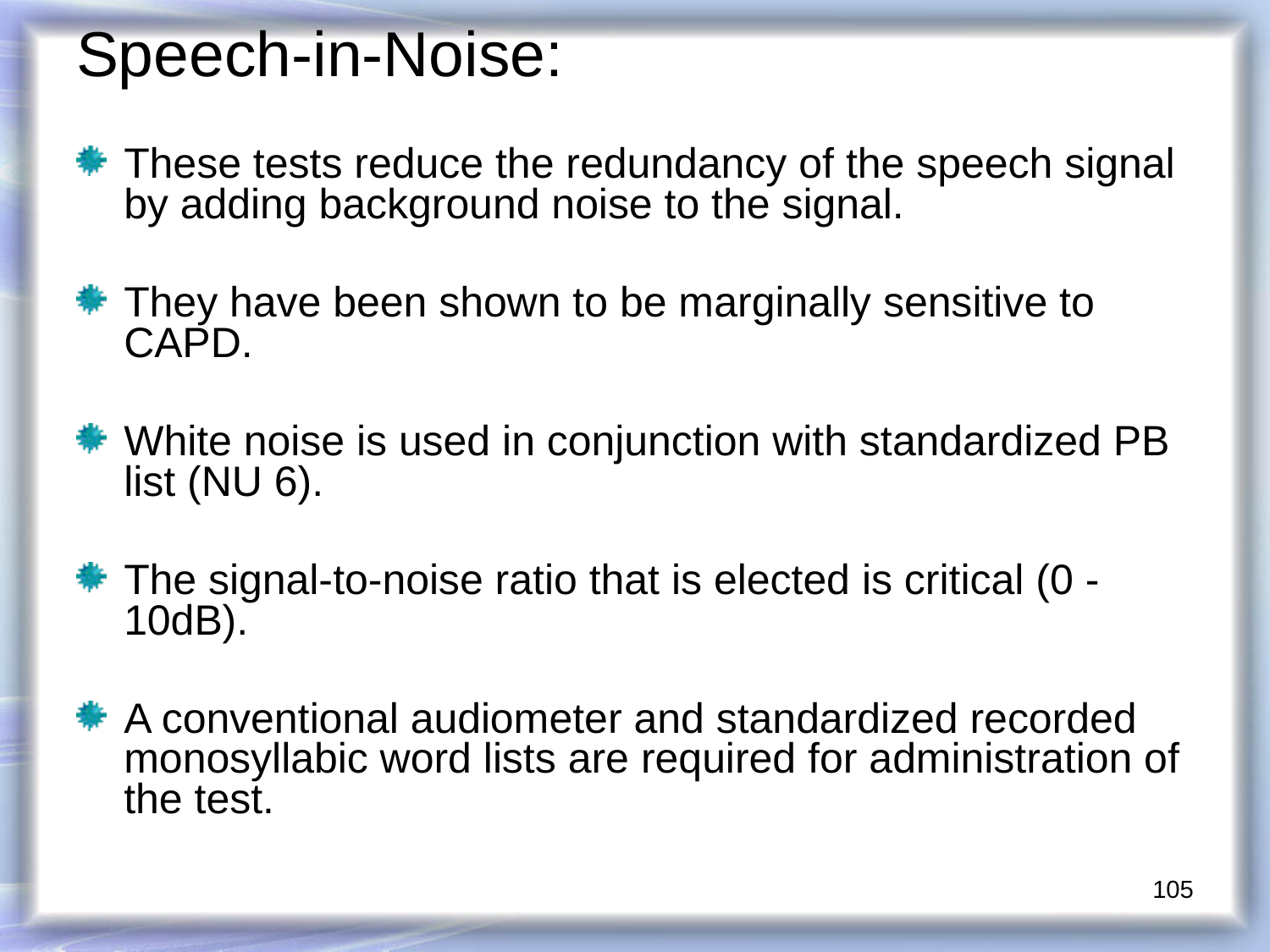

Speech-in-Noise:

These tests reduce the redundancy of the speech signal by adding background noise to the signal.

They have been shown to be marginally sensitive to CAPD.

White noise is used in conjunction with standardized PB list (NU 6).

The signal-to-noise ratio that is elected is critical (0 -10dB).

A conventional audiometer and standardized recorded monosyllabic word lists are required for administration of the test.

105